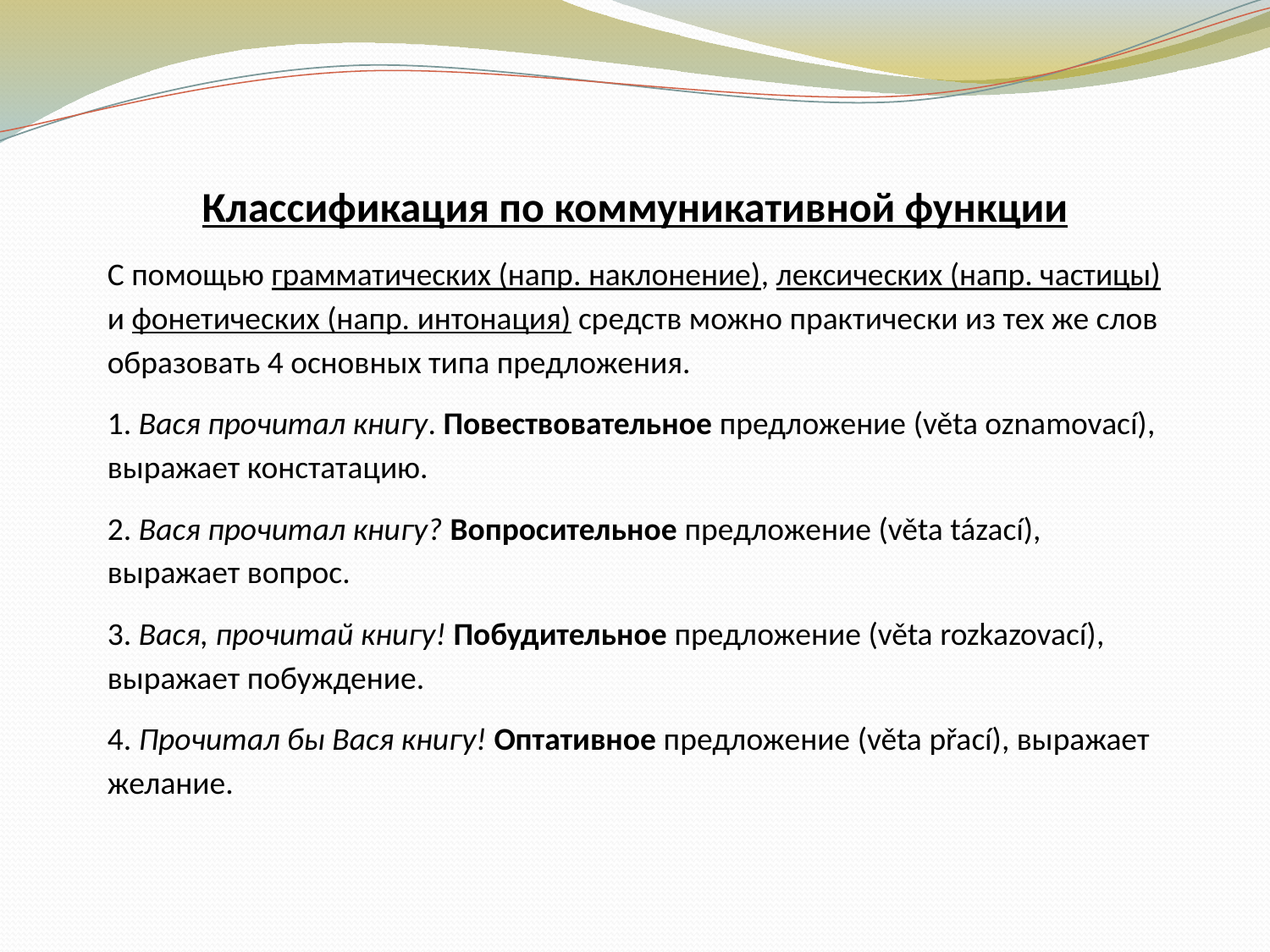

Классификация по коммуникативной функции
С помощью грамматических (напр. наклонение), лексических (напр. частицы) и фонетических (напр. интонация) средств можно практически из тех же слов образовать 4 основных типа предложения.
1. Вася прочитал книгу. Повествовательное предложение (věta oznamovací), выражает констатацию.
2. Вася прочитал книгу? Вопросительное предложение (věta tázací), выражает вопрос.
3. Вася, прочитай книгу! Побудительное предложение (věta rozkazovací), выражает побуждение.
4. Прочитал бы Вася книгу! Оптативное предложение (věta přací), выражает желание.